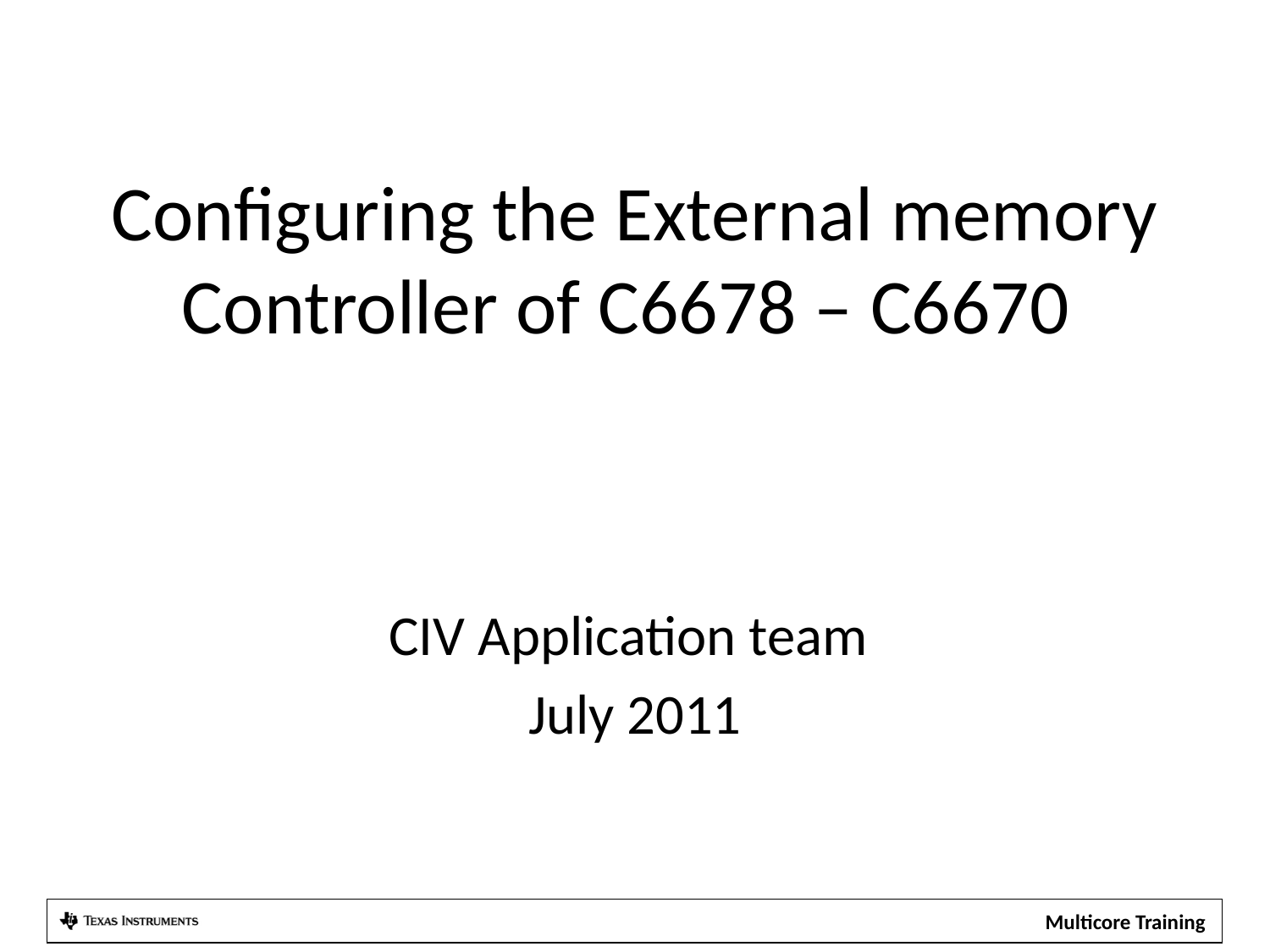

# Configuring the External memory Controller of C6678 – C6670
CIV Application team
July 2011